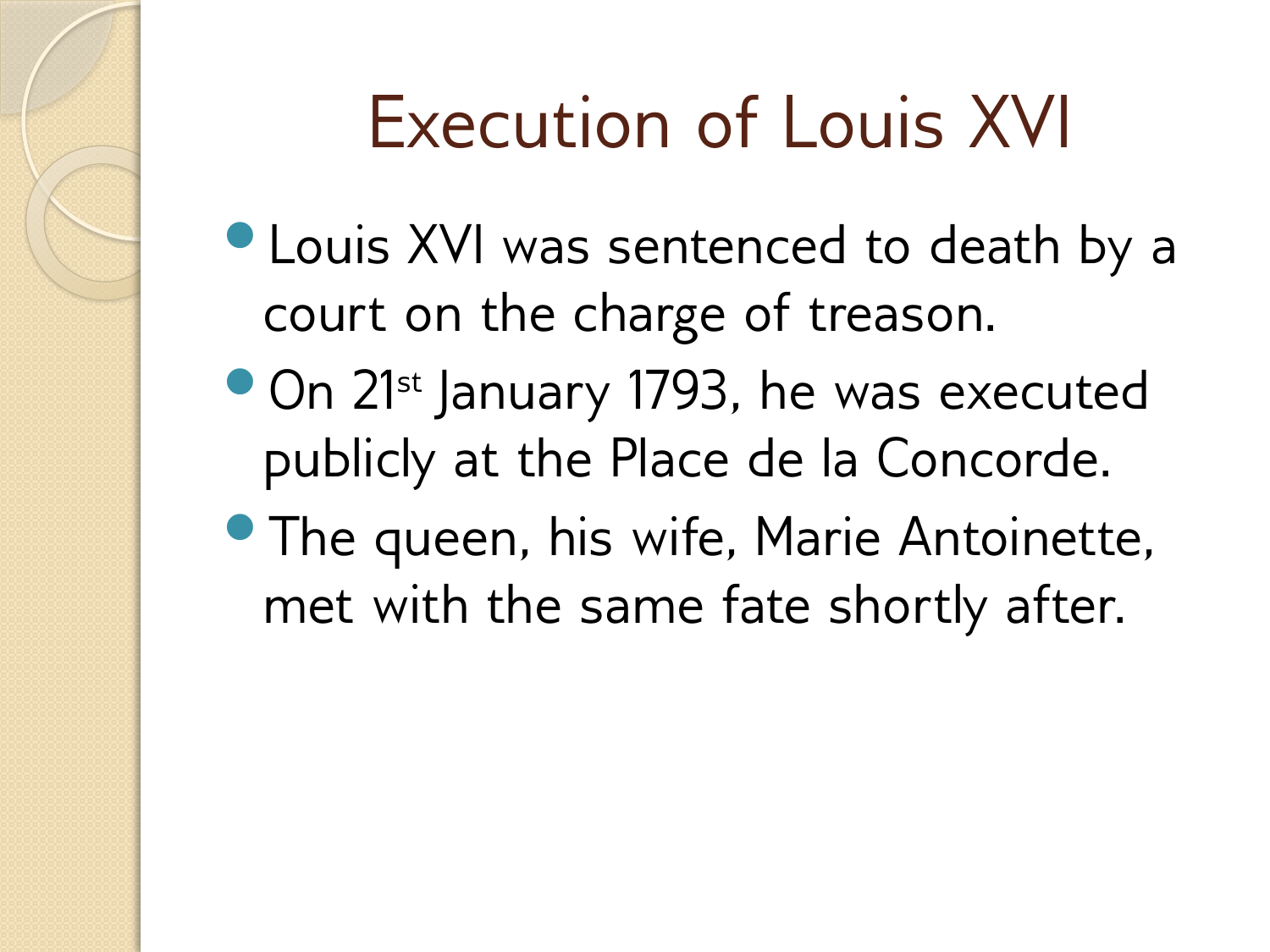

# Execution of Louis XVI
Louis XVI was sentenced to death by a court on the charge of treason.
On 21st January 1793, he was executed publicly at the Place de la Concorde.
The queen, his wife, Marie Antoinette, met with the same fate shortly after.